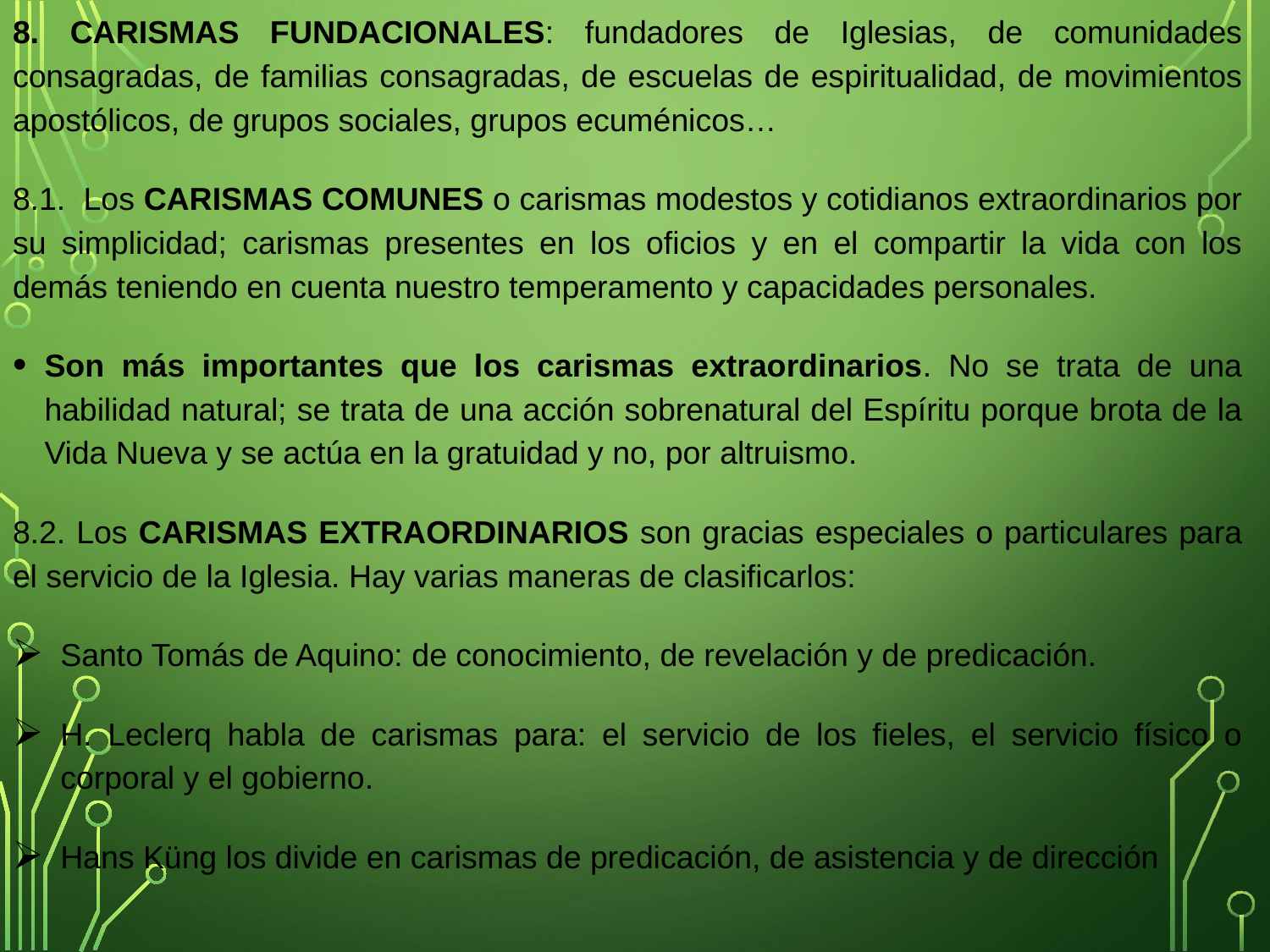

8. CARISMAS FUNDACIONALES: fundadores de Iglesias, de comunidades consagradas, de familias consagradas, de escuelas de espiritualidad, de movimientos apostólicos, de grupos sociales, grupos ecuménicos…
8.1.  Los CARISMAS COMUNES o carismas modestos y cotidianos extraordinarios por su simplicidad; carismas presentes en los oficios y en el compartir la vida con los demás teniendo en cuenta nuestro temperamento y capacidades personales.
Son más importantes que los carismas extraordinarios. No se trata de una habilidad natural; se trata de una acción sobrenatural del Espíritu porque brota de la Vida Nueva y se actúa en la gratuidad y no, por altruismo.
8.2. Los CARISMAS EXTRAORDINARIOS son gracias especiales o particulares para el servicio de la Iglesia. Hay varias maneras de clasificarlos:
Santo Tomás de Aquino: de conocimiento, de revelación y de predicación.
H. Leclerq habla de carismas para: el servicio de los fieles, el servicio físico o corporal y el gobierno.
Hans Küng los divide en carismas de predicación, de asistencia y de dirección
#